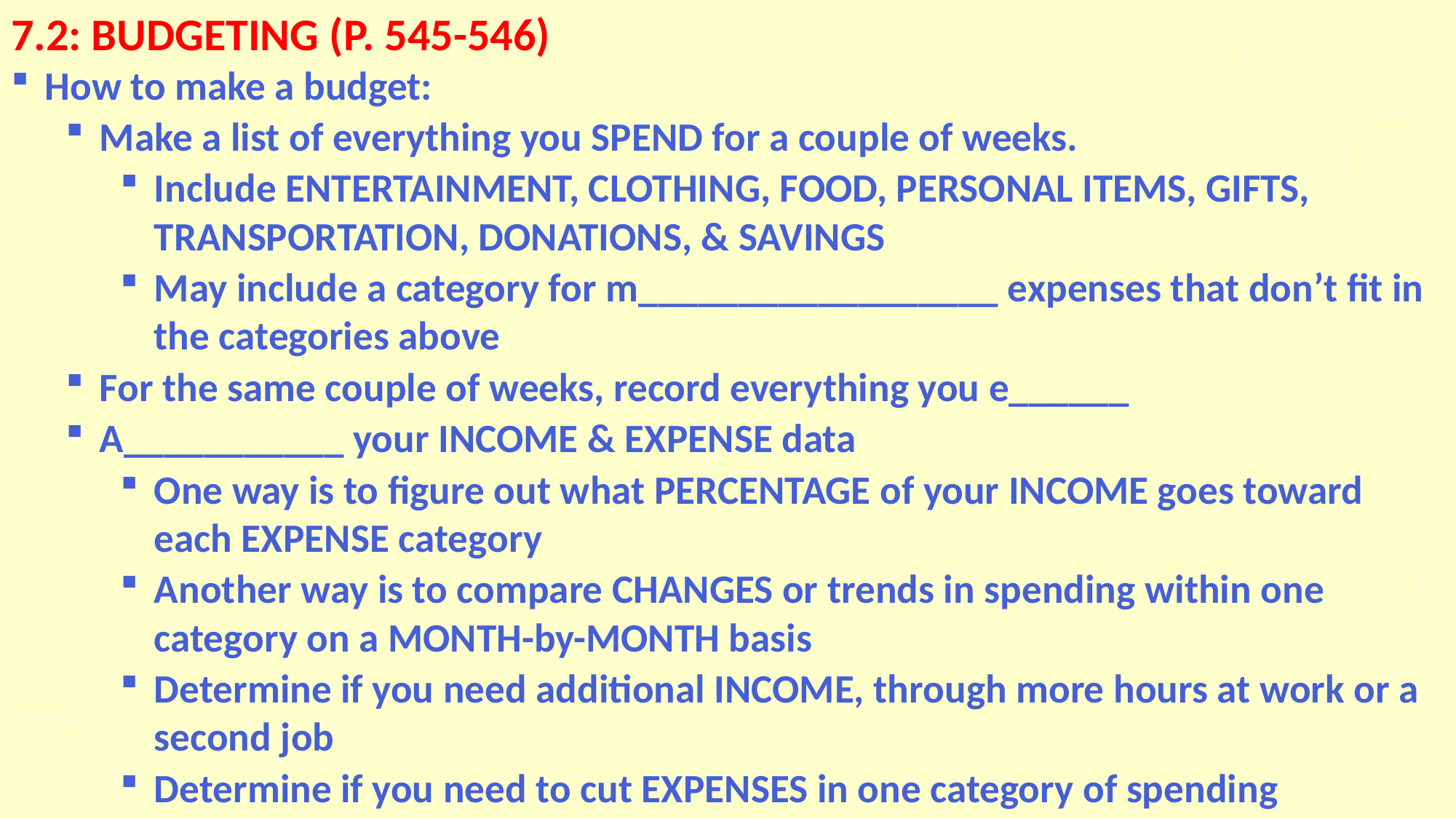

# 7.2: BUDGETING (p. 545-546)
How to make a budget:
Make a list of everything you SPEND for a couple of weeks.
Include ENTERTAINMENT, CLOTHING, FOOD, PERSONAL ITEMS, GIFTS, TRANSPORTATION, DONATIONS, & SAVINGS
May include a category for m__________________ expenses that don’t fit in the categories above
For the same couple of weeks, record everything you e______
A___________ your INCOME & EXPENSE data
One way is to figure out what PERCENTAGE of your INCOME goes toward each EXPENSE category
Another way is to compare CHANGES or trends in spending within one category on a MONTH-by-MONTH basis
Determine if you need additional INCOME, through more hours at work or a second job
Determine if you need to cut EXPENSES in one category of spending